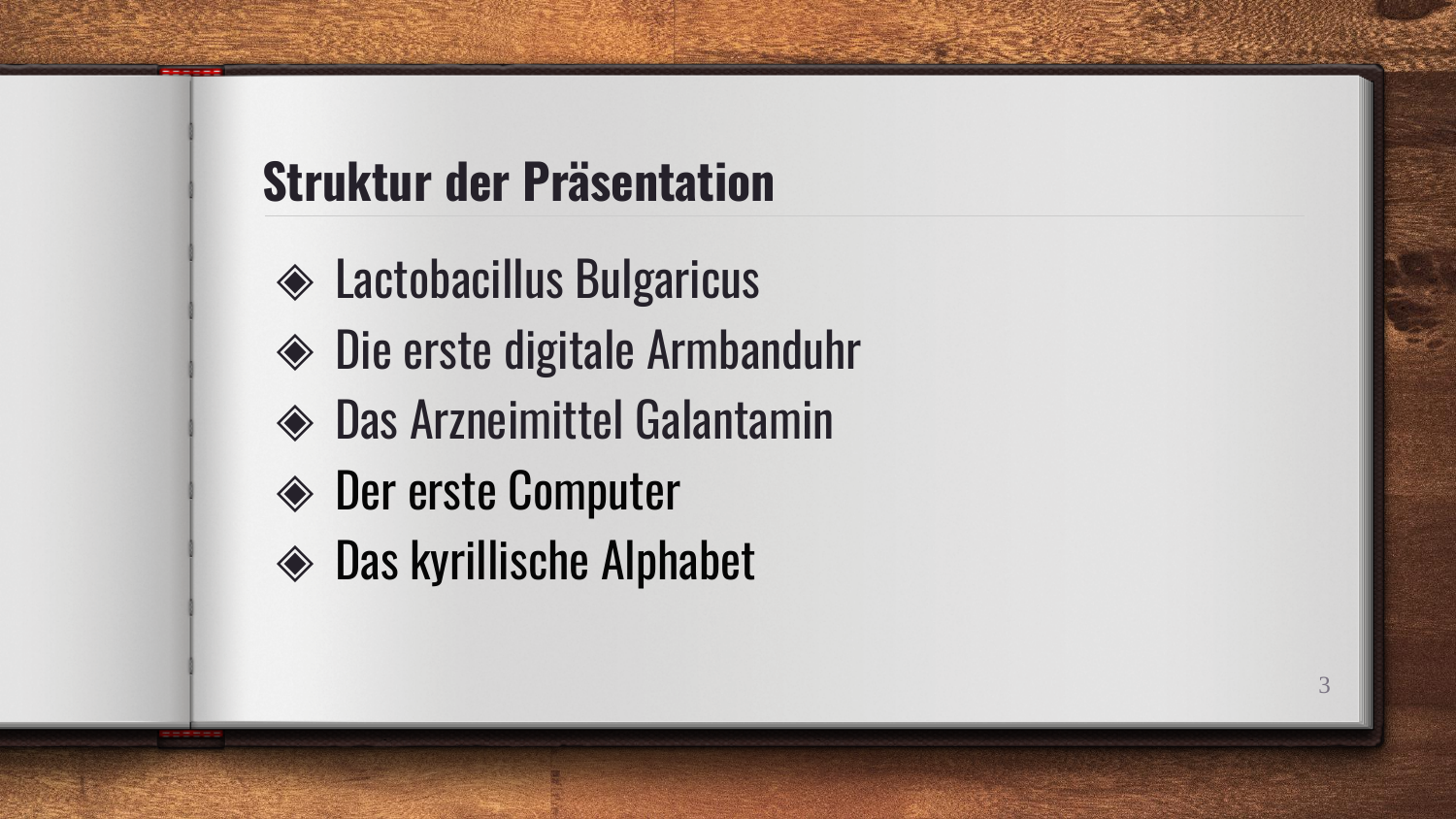

# Struktur der Präsentation
Lactobacillus Bulgaricus
Die erste digitale Armbanduhr
Das Arzneimittel Galantamin
Der erste Computer
Das kyrillische Alphabet
3